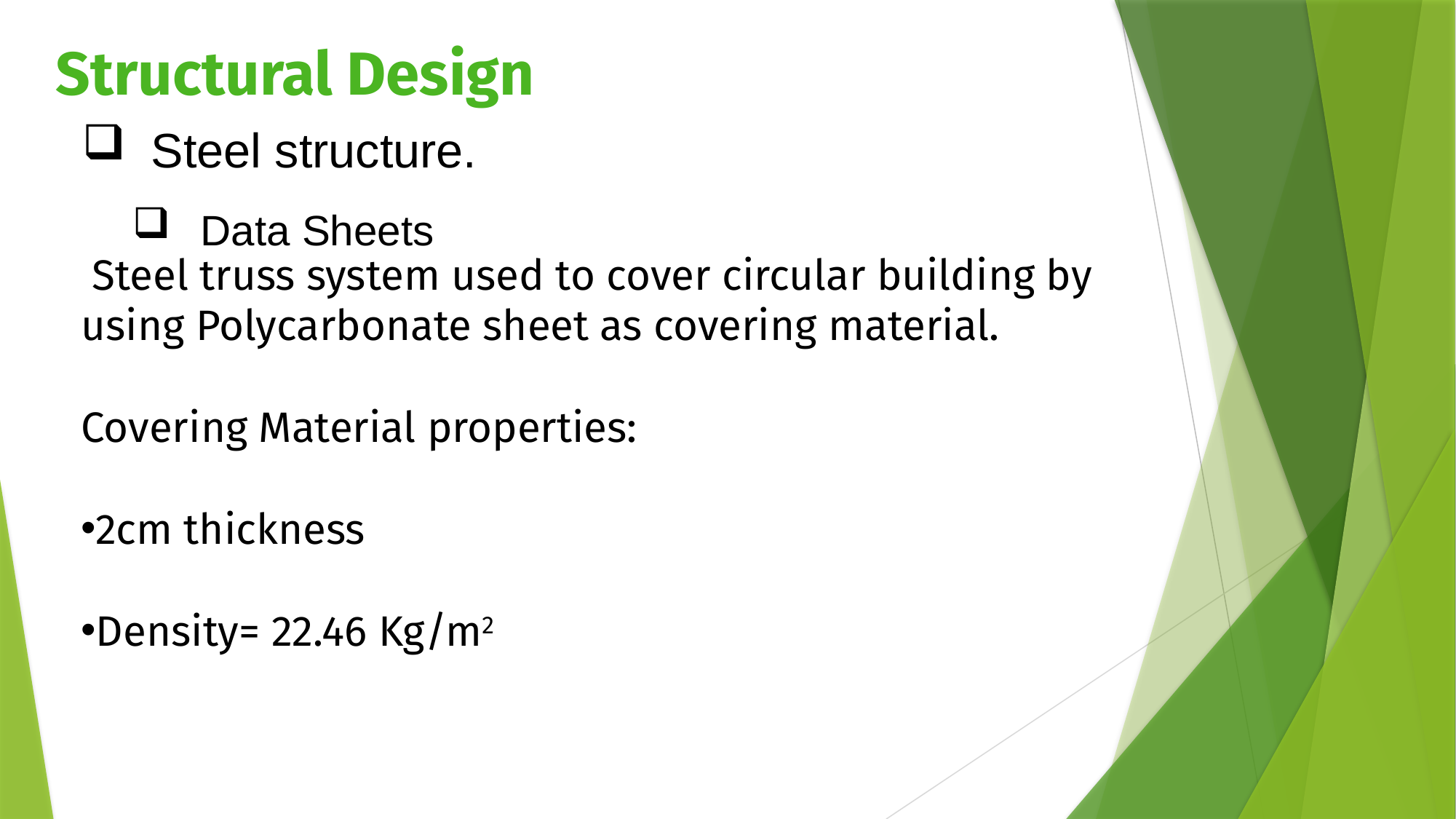

Structural Design
Steel structure.
Data Sheets
 Steel truss system used to cover circular building by using Polycarbonate sheet as covering material.

Covering Material properties:

2cm thickness

Density= 22.46 Kg/m2